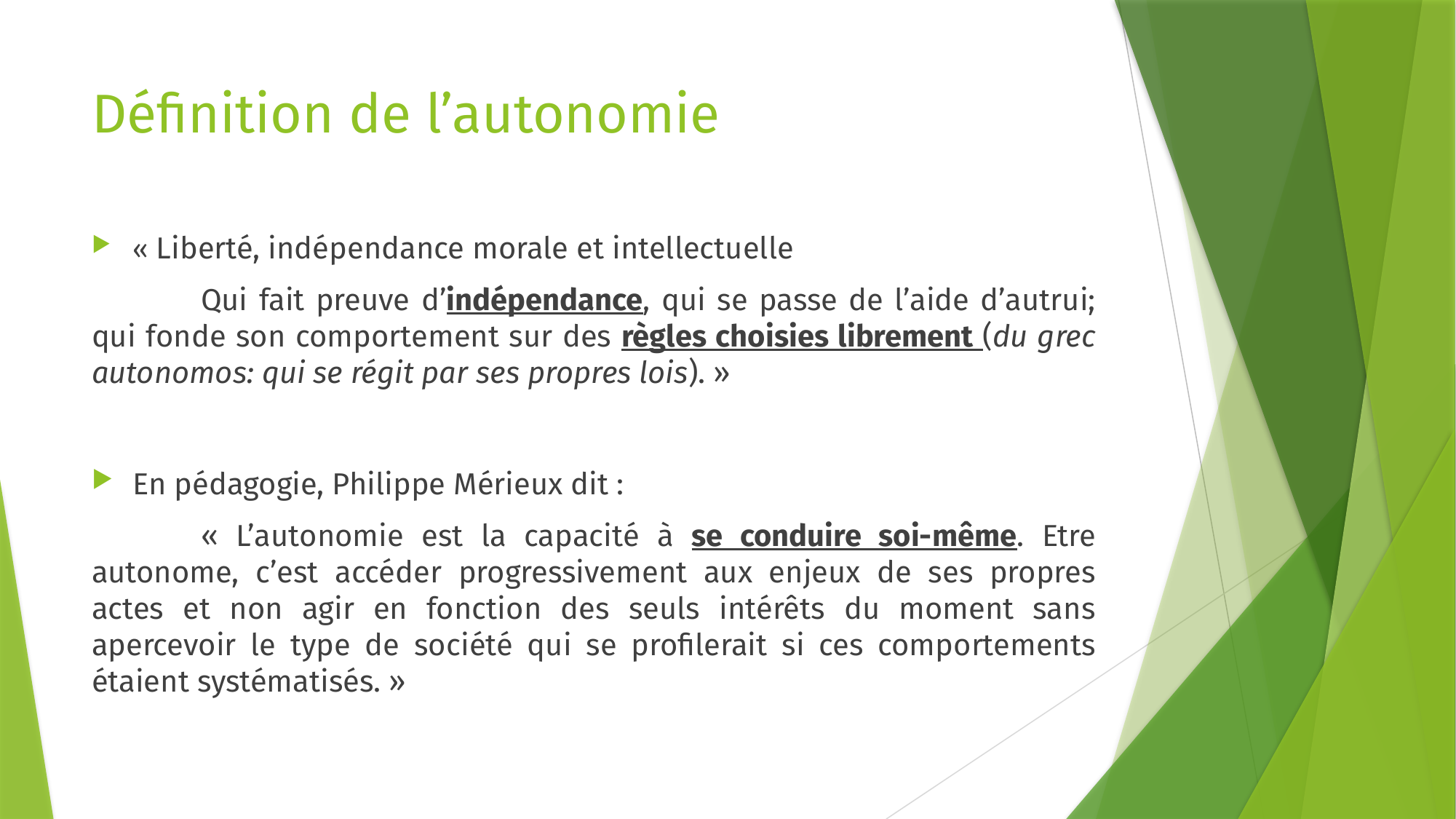

# Définition de l’autonomie
« Liberté, indépendance morale et intellectuelle
	Qui fait preuve d’indépendance, qui se passe de l’aide d’autrui; qui fonde son comportement sur des règles choisies librement (du grec autonomos: qui se régit par ses propres lois). »

En pédagogie, Philippe Mérieux dit :
	« L’autonomie est la capacité à se conduire soi-même. Etre autonome, c’est accéder progressivement aux enjeux de ses propres actes et non agir en fonction des seuls intérêts du moment sans apercevoir le type de société qui se profilerait si ces comportements étaient systématisés. »